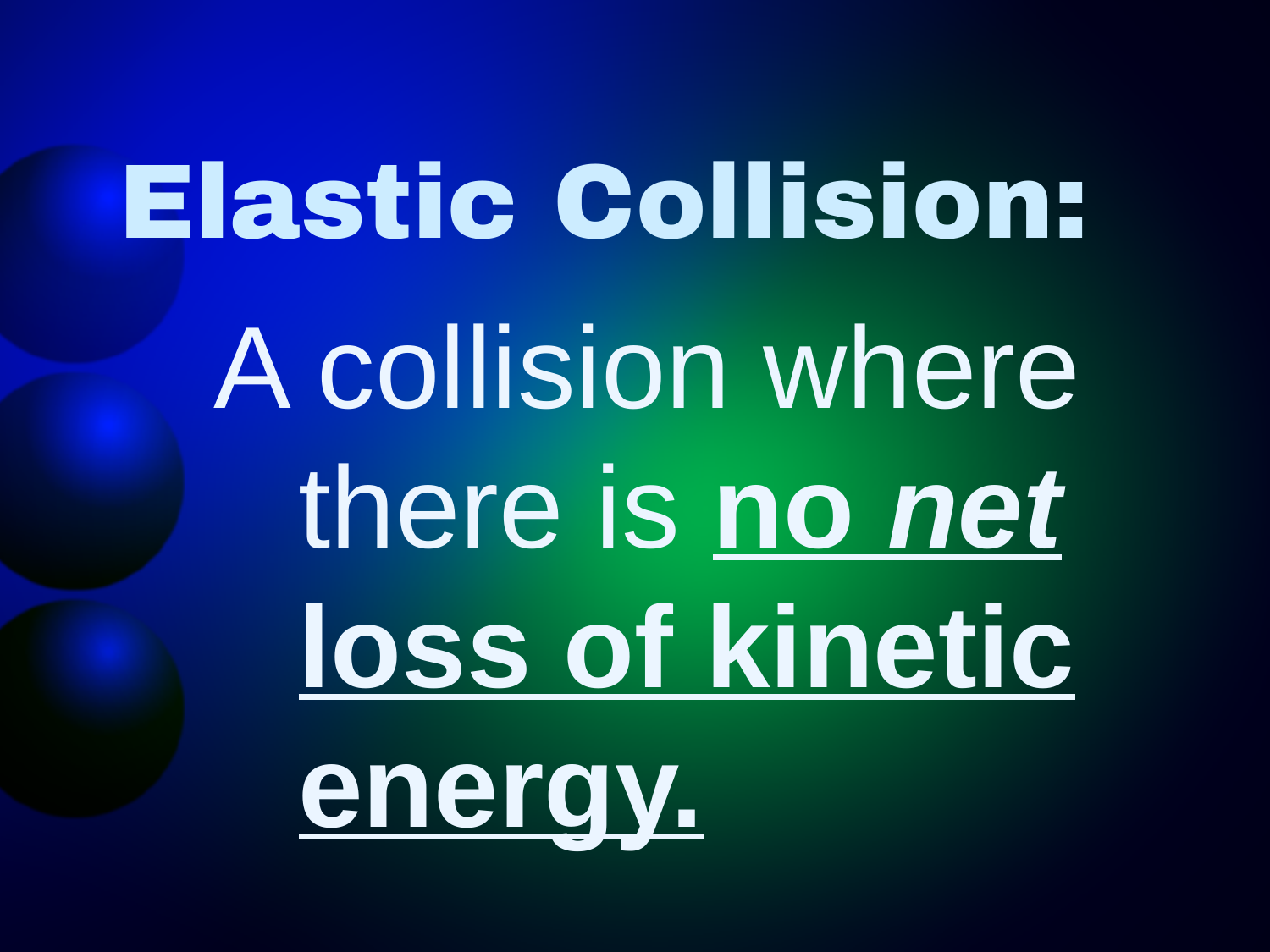

# Elastic Collision:
A collision where there is no net loss of kinetic energy.